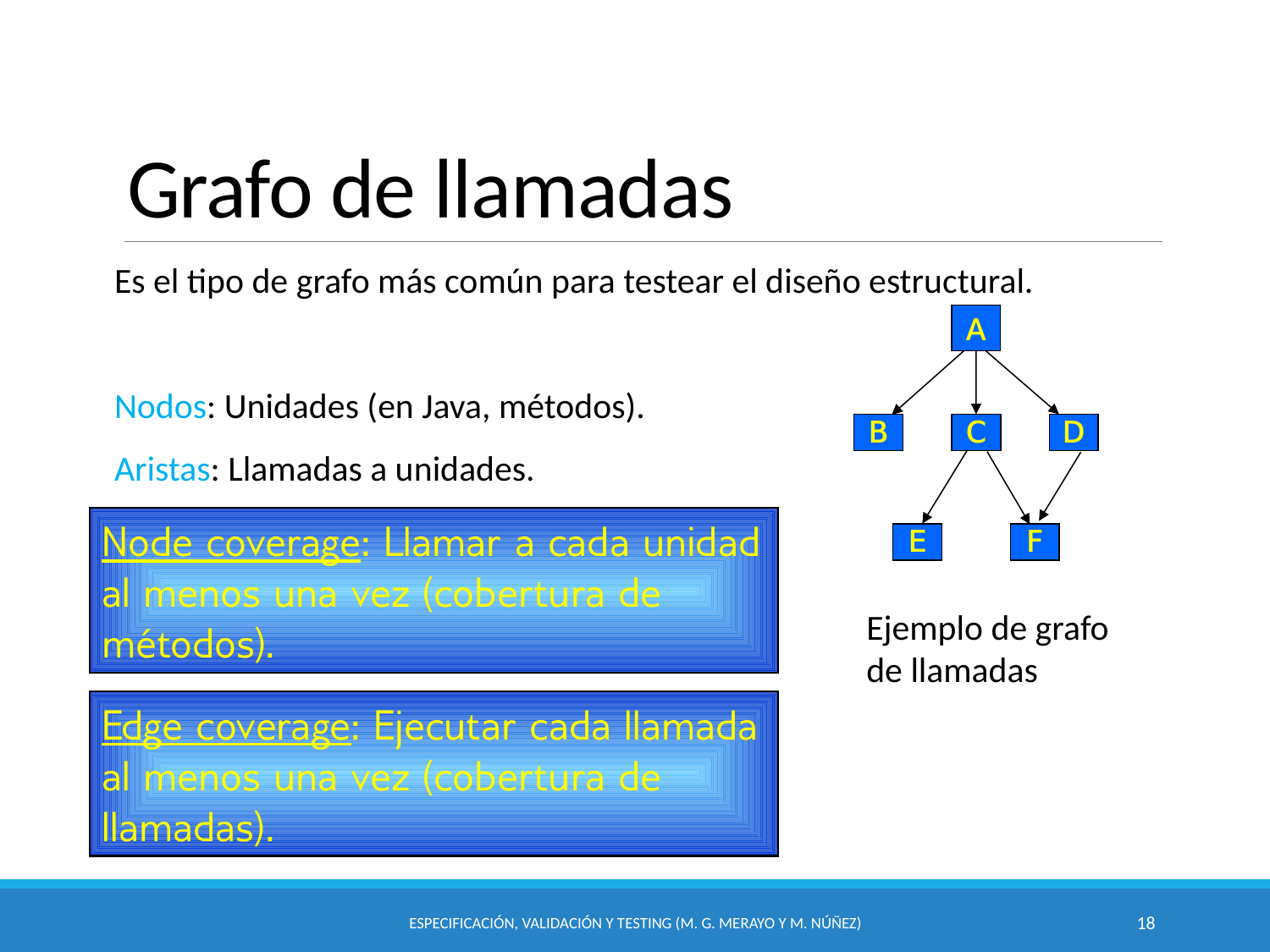

# Grafo de llamadas
Es el tipo de grafo más común para testear el diseño estructural.

Nodos: Unidades (en Java, métodos).
Aristas: Llamadas a unidades.

A

B
C
D

E

F

Ejemplo de grafo de llamadas
Node coverage: Llamar a cada unidad al menos una vez (cobertura de métodos).
Edge coverage: Ejecutar cada llamada al menos una vez (cobertura de llamadas).
Especificación, Validación y Testing (M. G. Merayo y M. Núñez)
18